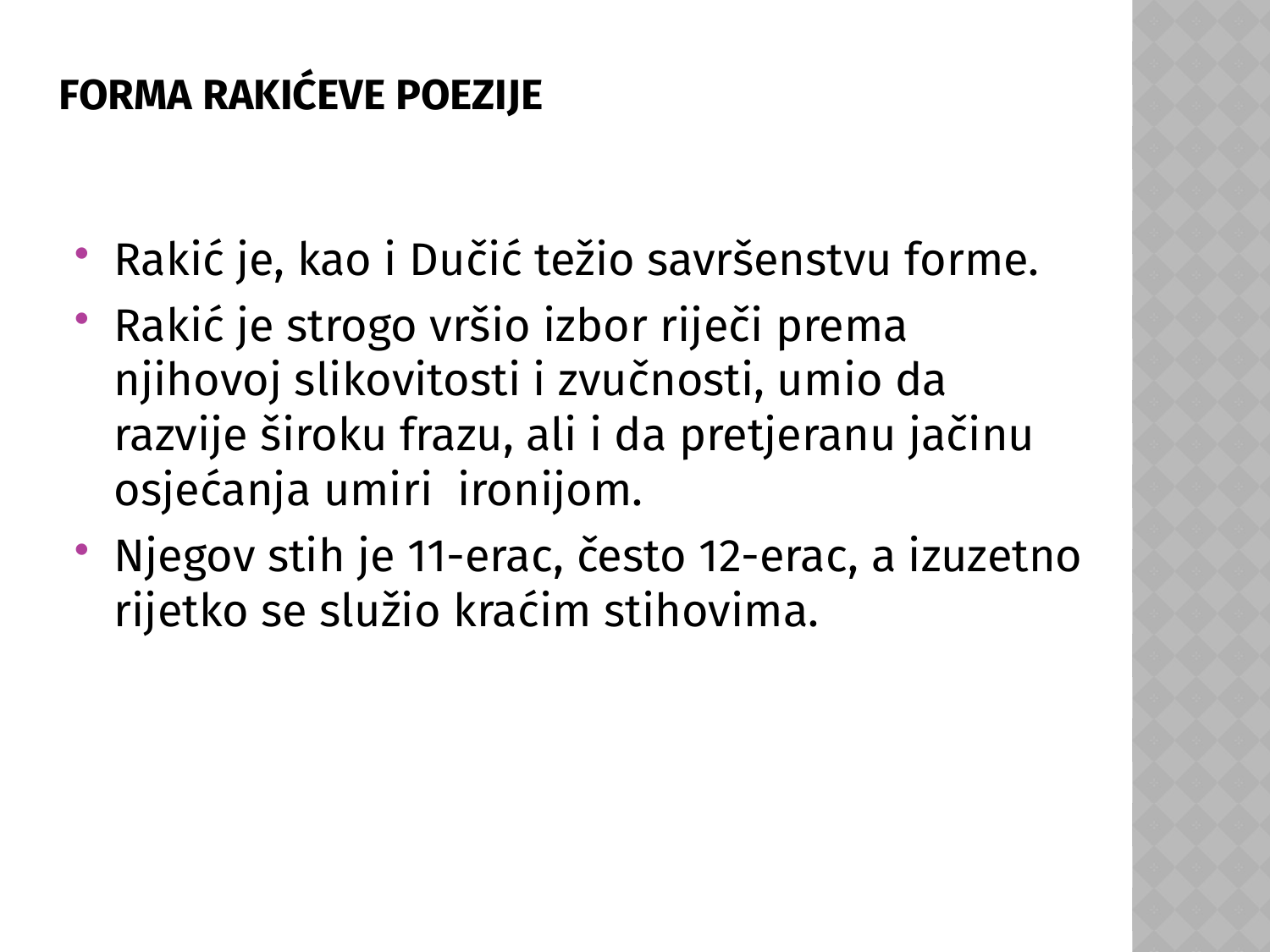

# Forma Rakićeve poezije
Rakić je, kao i Dučić težio savršenstvu forme.
Rakić je strogo vršio izbor riječi prema njihovoj slikovitosti i zvučnosti, umio da razvije široku frazu, ali i da pretjeranu jačinu osjećanja umiri  ironijom.
Njegov stih je 11-erac, često 12-erac, a izuzetno rijetko se služio kraćim stihovima.